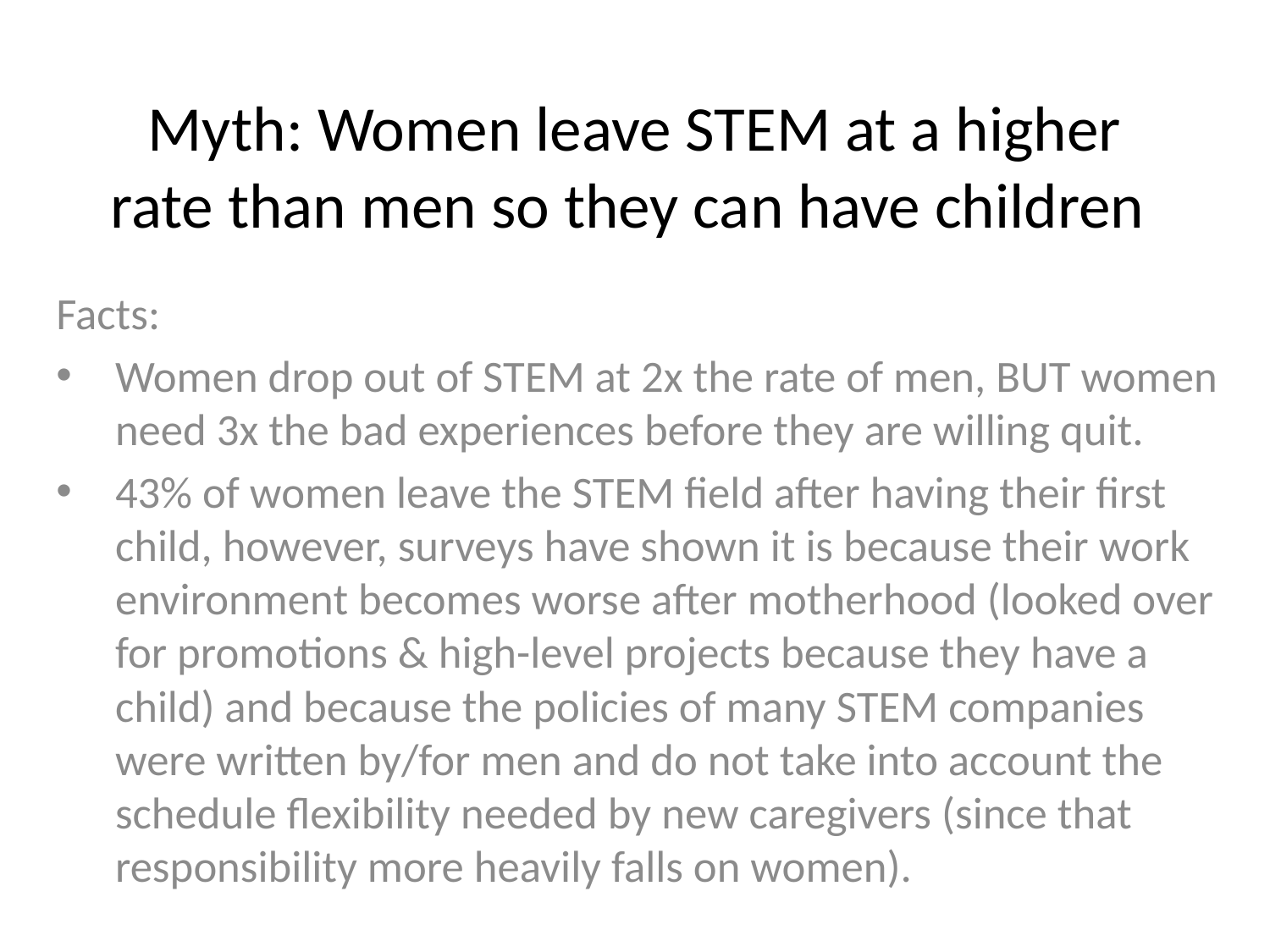

# Myth: Women leave STEM at a higher rate than men so they can have children
Facts:
Women drop out of STEM at 2x the rate of men, BUT women need 3x the bad experiences before they are willing quit.
43% of women leave the STEM field after having their first child, however, surveys have shown it is because their work environment becomes worse after motherhood (looked over for promotions & high-level projects because they have a child) and because the policies of many STEM companies were written by/for men and do not take into account the schedule flexibility needed by new caregivers (since that responsibility more heavily falls on women).